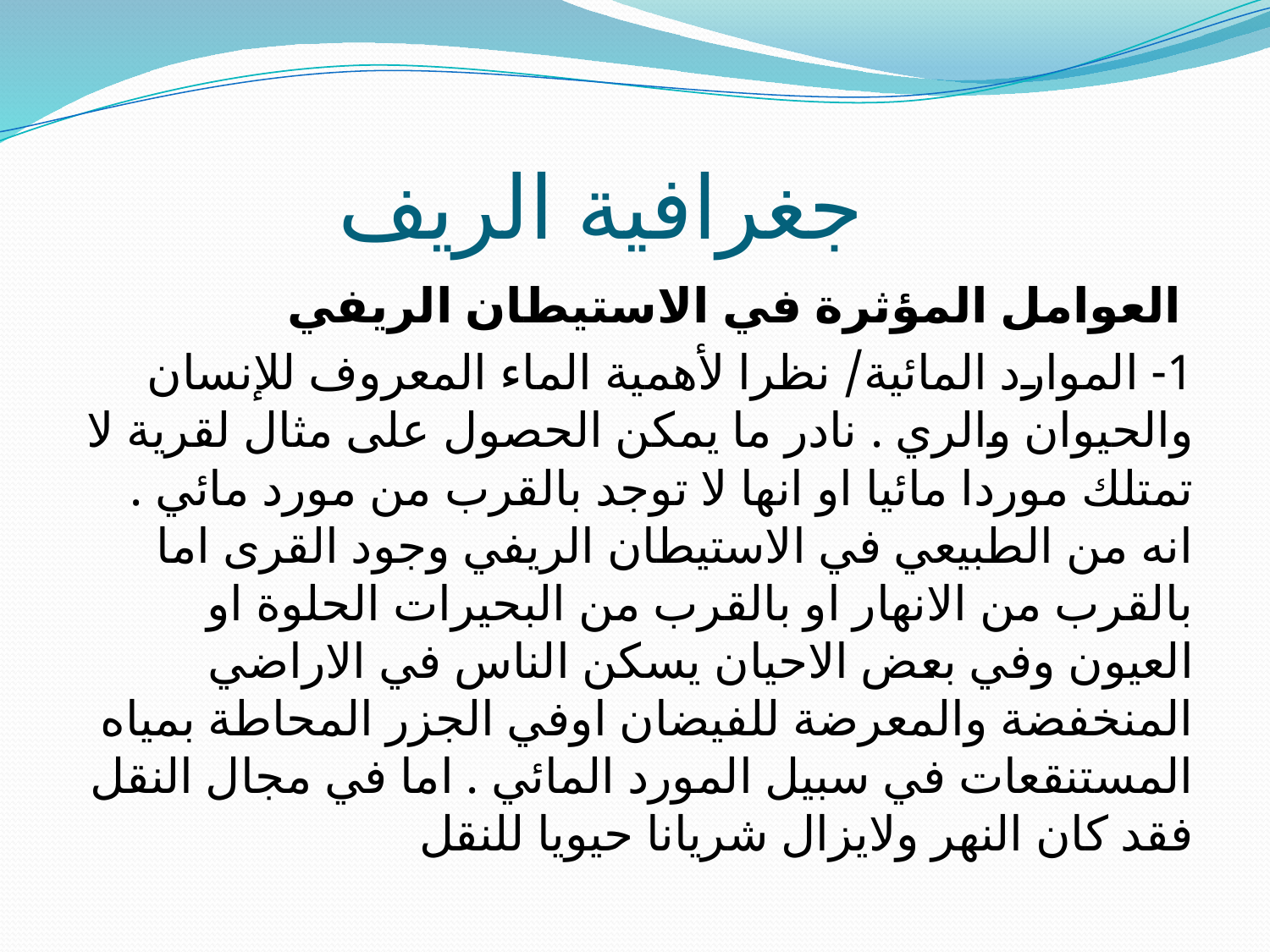

# جغرافية الريف
 العوامل المؤثرة في الاستيطان الريفي
1- الموارد المائية/ نظرا لأهمية الماء المعروف للإنسان والحيوان والري . نادر ما يمكن الحصول على مثال لقرية لا تمتلك موردا مائيا او انها لا توجد بالقرب من مورد مائي . انه من الطبيعي في الاستيطان الريفي وجود القرى اما بالقرب من الانهار او بالقرب من البحيرات الحلوة او العيون وفي بعض الاحيان يسكن الناس في الاراضي المنخفضة والمعرضة للفيضان اوفي الجزر المحاطة بمياه المستنقعات في سبيل المورد المائي . اما في مجال النقل فقد كان النهر ولايزال شريانا حيويا للنقل